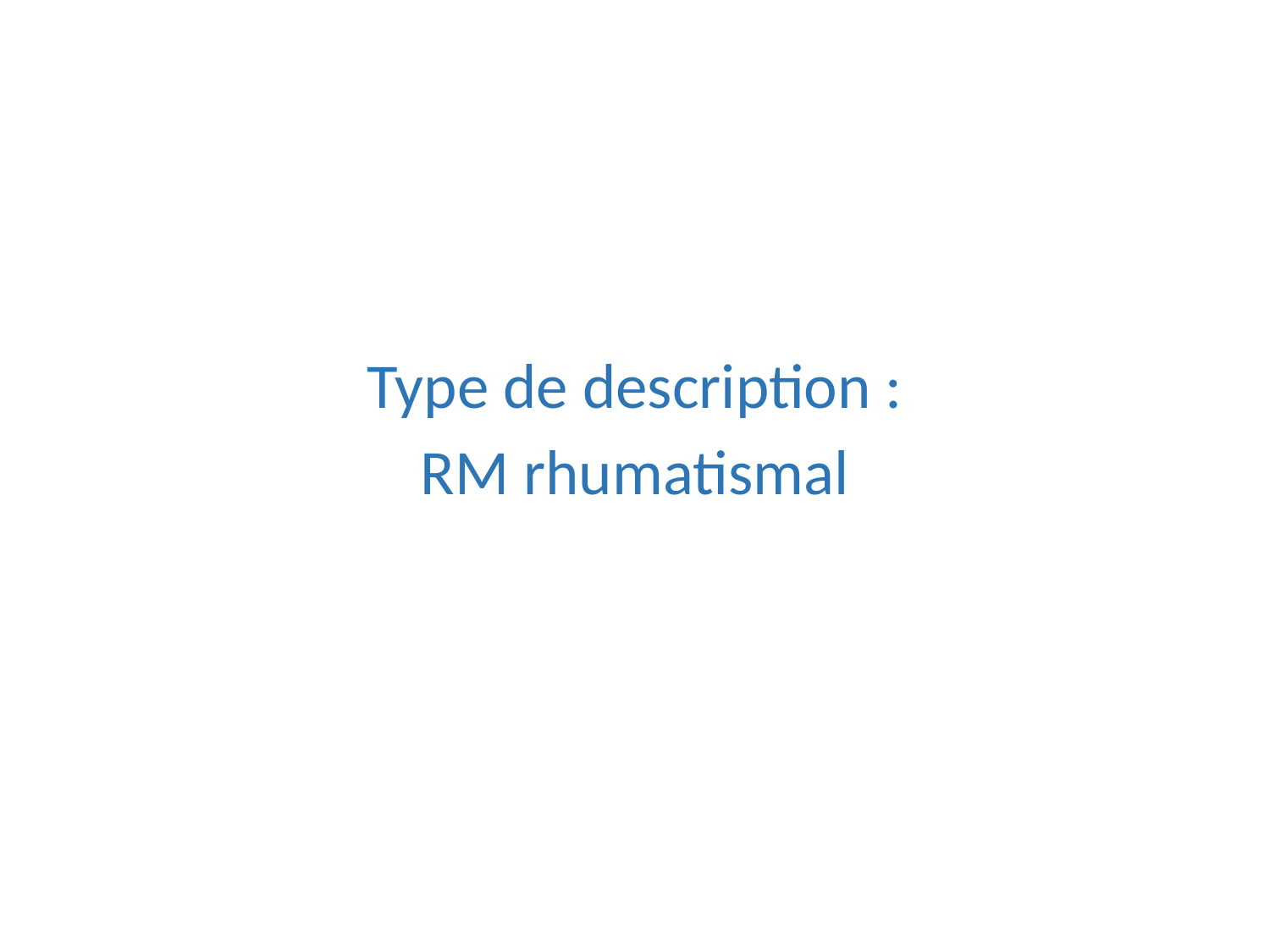

#

Type de description :
RM rhumatismal